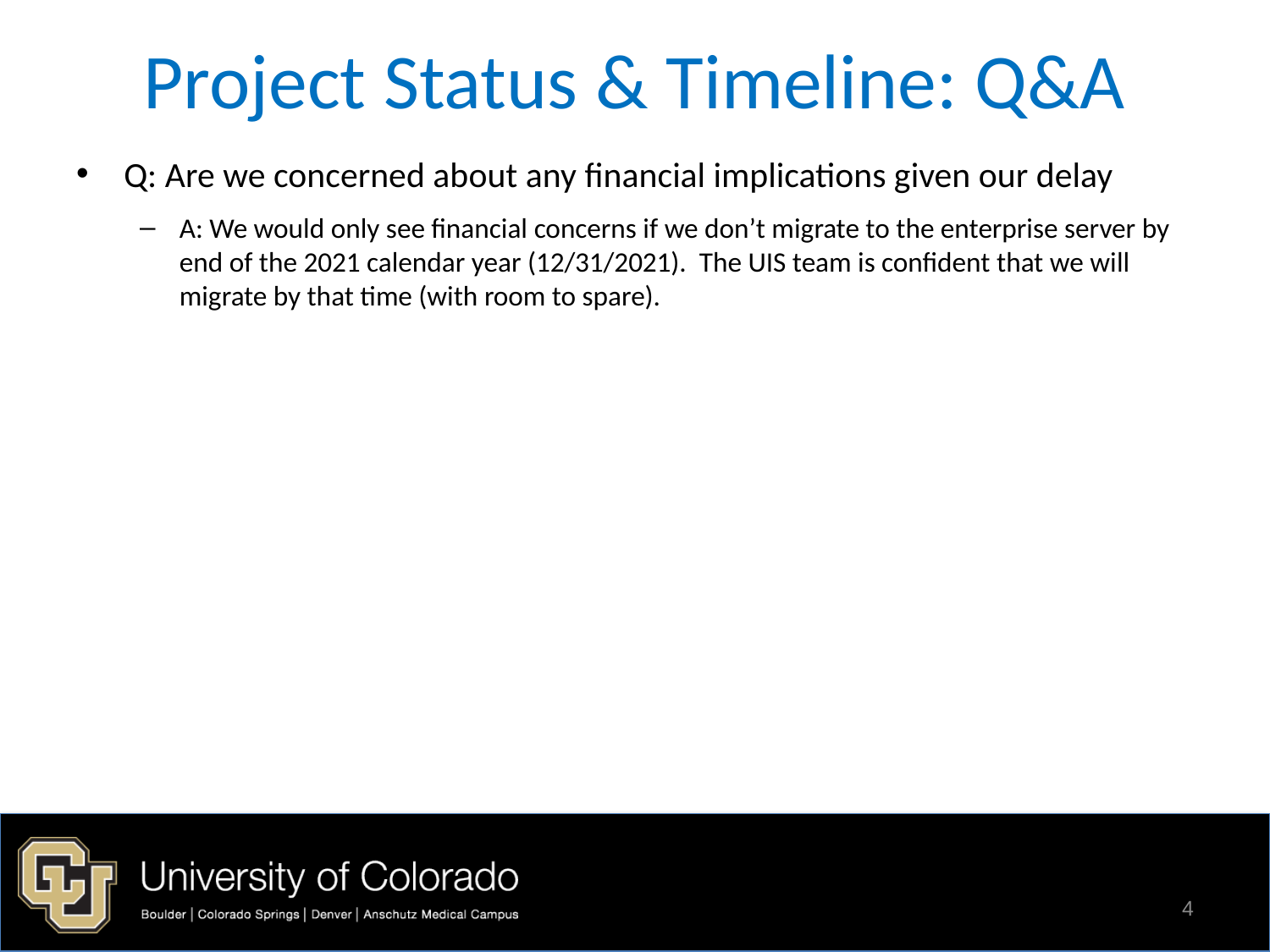

# Project Status & Timeline: Q&A
Q: Are we concerned about any financial implications given our delay
A: We would only see financial concerns if we don’t migrate to the enterprise server by end of the 2021 calendar year (12/31/2021).  The UIS team is confident that we will migrate by that time (with room to spare).
4